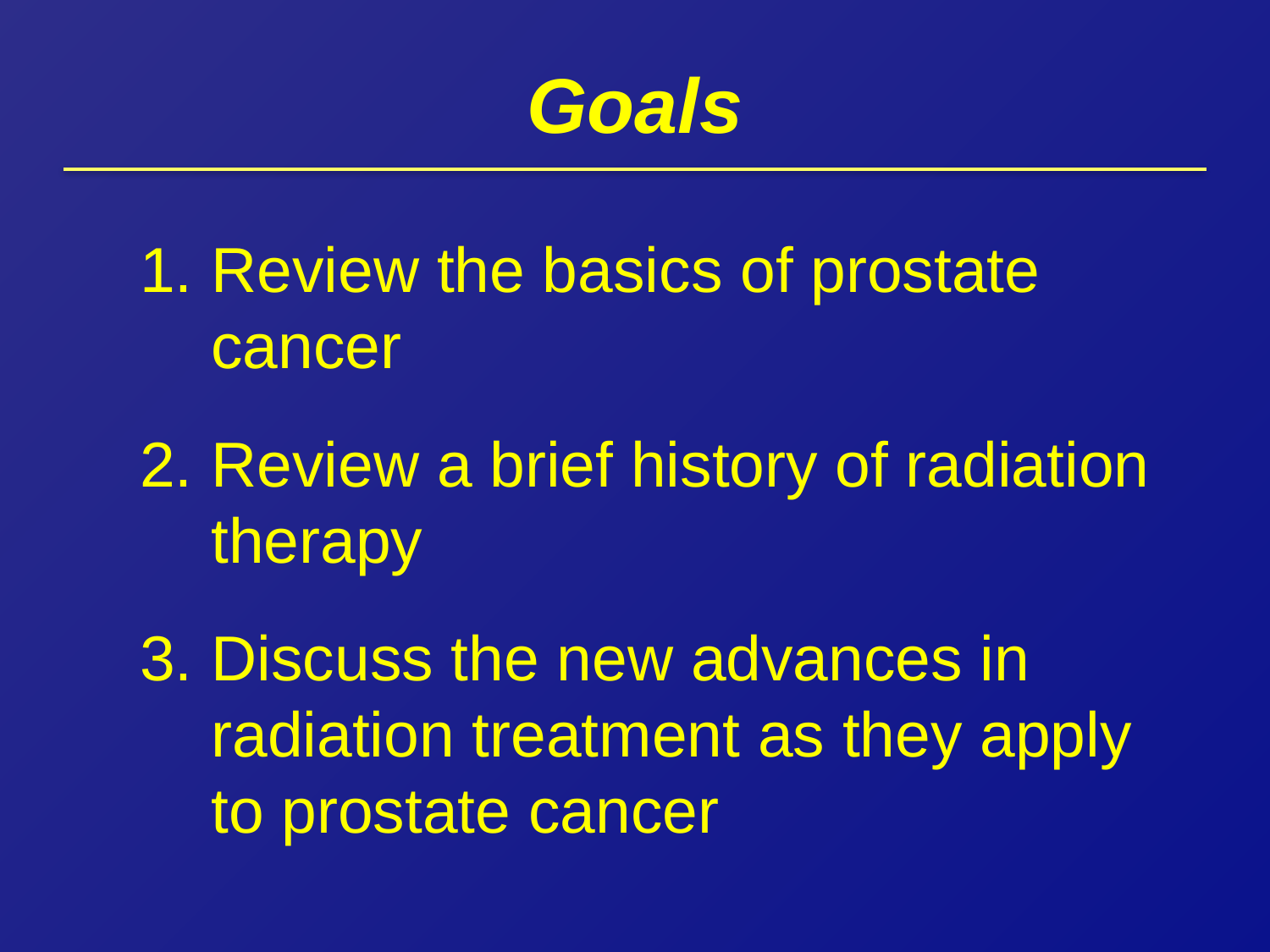

# Goals
Review the basics of prostate cancer
Review a brief history of radiation therapy
Discuss the new advances in radiation treatment as they apply to prostate cancer